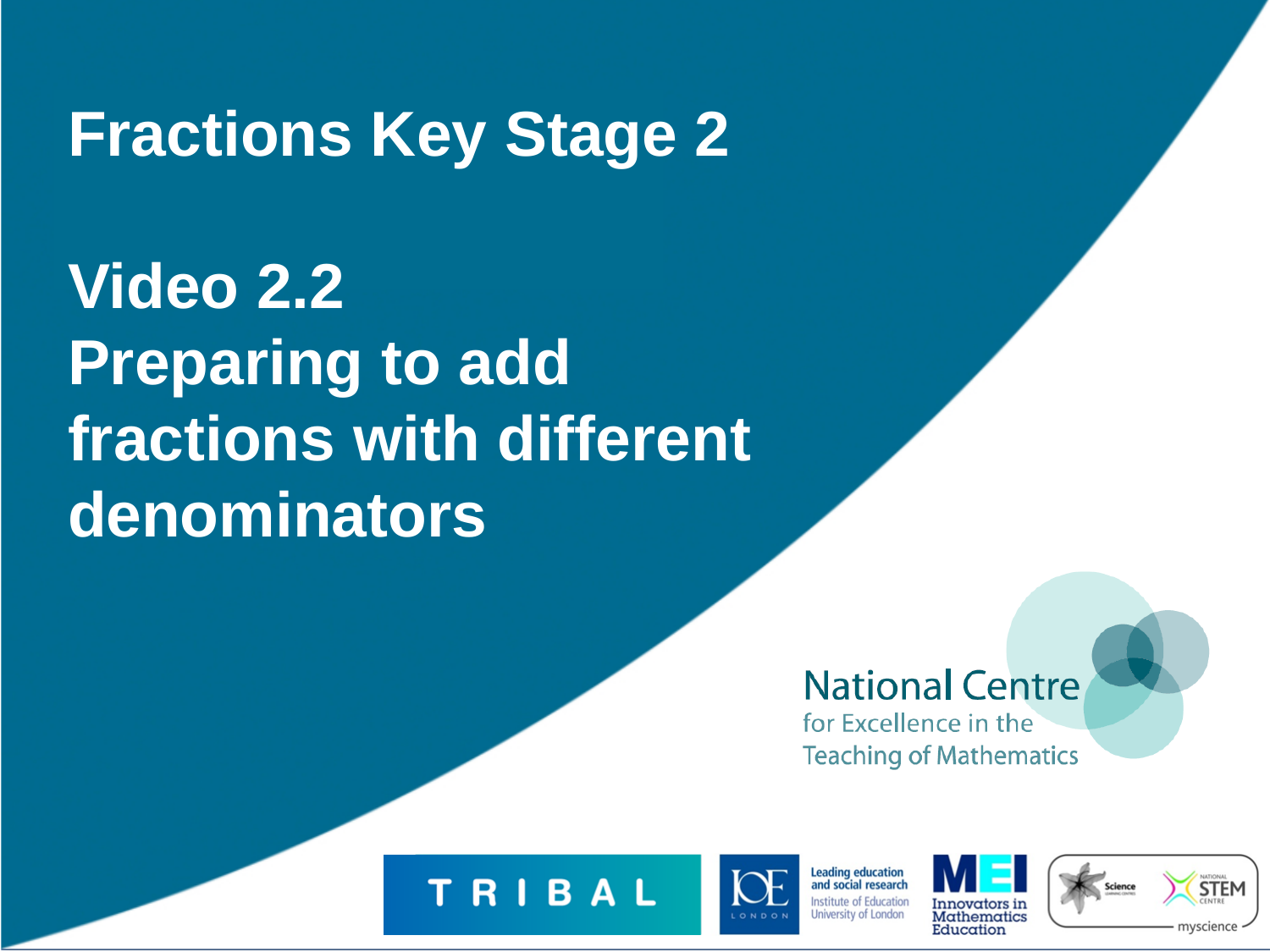

# Fractions Key Stage 2 Video 2.2 Preparing to add fractions with different denominators